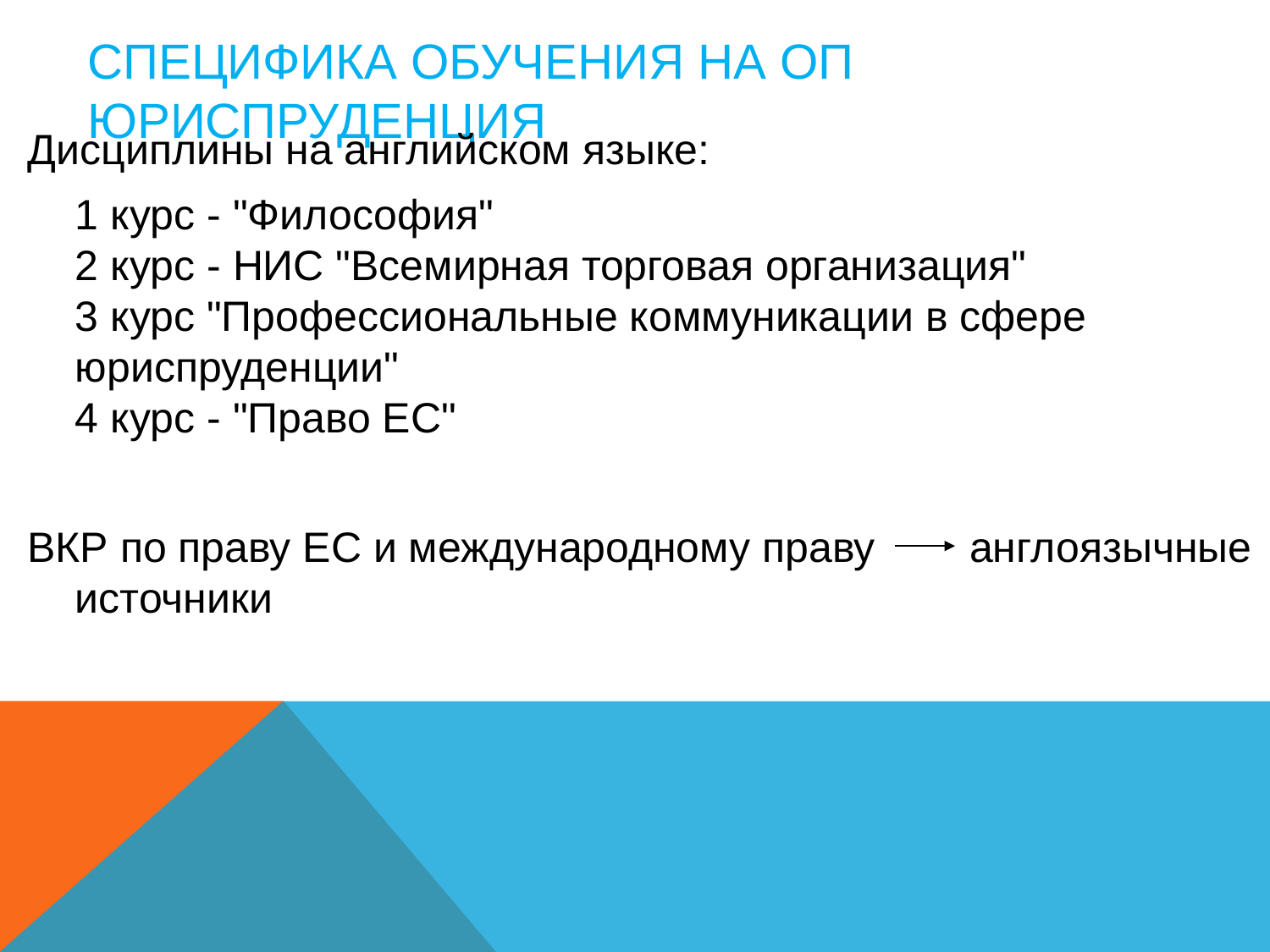

# Специфика обучения на оп юриспруденция
Дисциплины на английском языке:
	1 курс - "Философия"
2 курс - НИС "Всемирная торговая организация"
3 курс "Профессиональные коммуникации в сфере юриспруденции"
4 курс - "Право ЕС"

ВКР по праву ЕС и международному праву        англоязычные источники